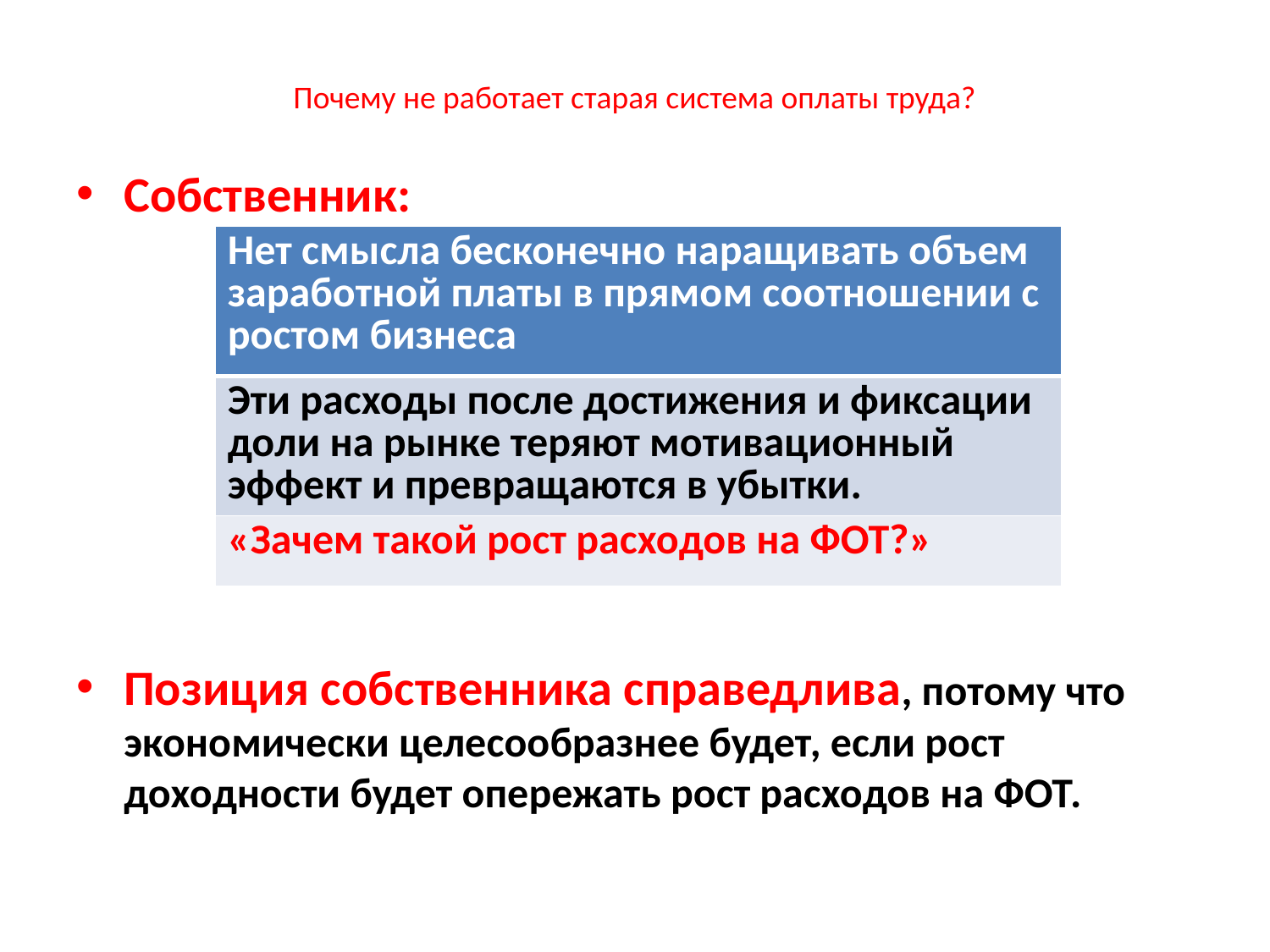

# Почему не работает старая система оплаты труда?
Собственник:

Позиция собственника справедлива, потому что экономически целесообразнее будет, если рост доходности будет опережать рост расходов на ФОТ.

| Нет смысла бесконечно наращивать объем заработной платы в прямом соотношении с ростом бизнеса |
| --- |
| Эти расходы после достижения и фиксации доли на рынке теряют мотивационный эффект и превращаются в убытки. |
| «Зачем такой рост расходов на ФОТ?» |